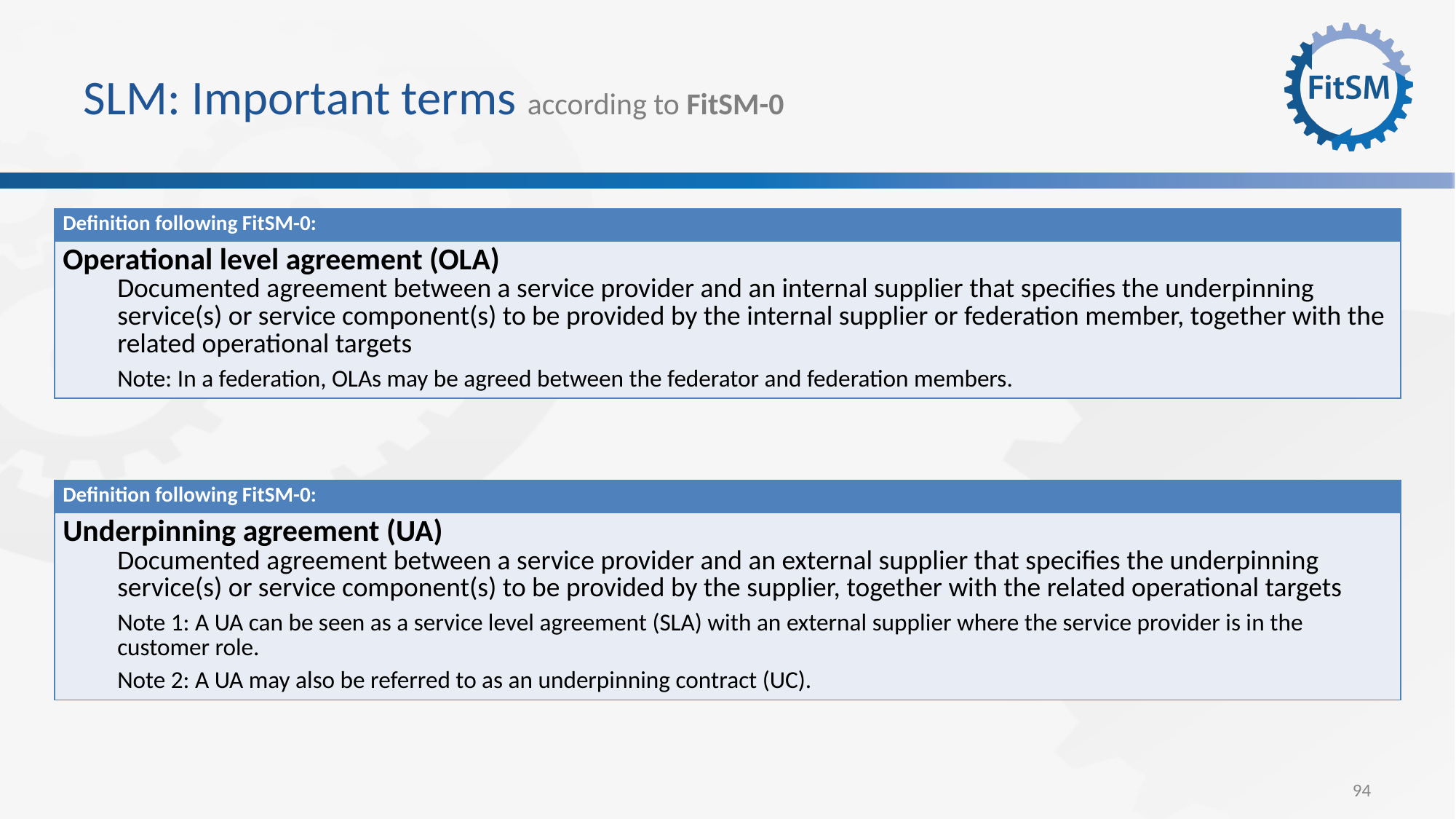

# SLM: Important terms according to FitSM-0
| Definition following FitSM-0: |
| --- |
| Operational level agreement (OLA) Documented agreement between a service provider and an internal supplier that specifies the underpinning service(s) or service component(s) to be provided by the internal supplier or federation member, together with the related operational targets Note: In a federation, OLAs may be agreed between the federator and federation members. |
| Definition following FitSM-0: |
| --- |
| Underpinning agreement (UA) Documented agreement between a service provider and an external supplier that specifies the underpinning service(s) or service component(s) to be provided by the supplier, together with the related operational targets Note 1: A UA can be seen as a service level agreement (SLA) with an external supplier where the service provider is in the customer role. Note 2: A UA may also be referred to as an underpinning contract (UC). |
94